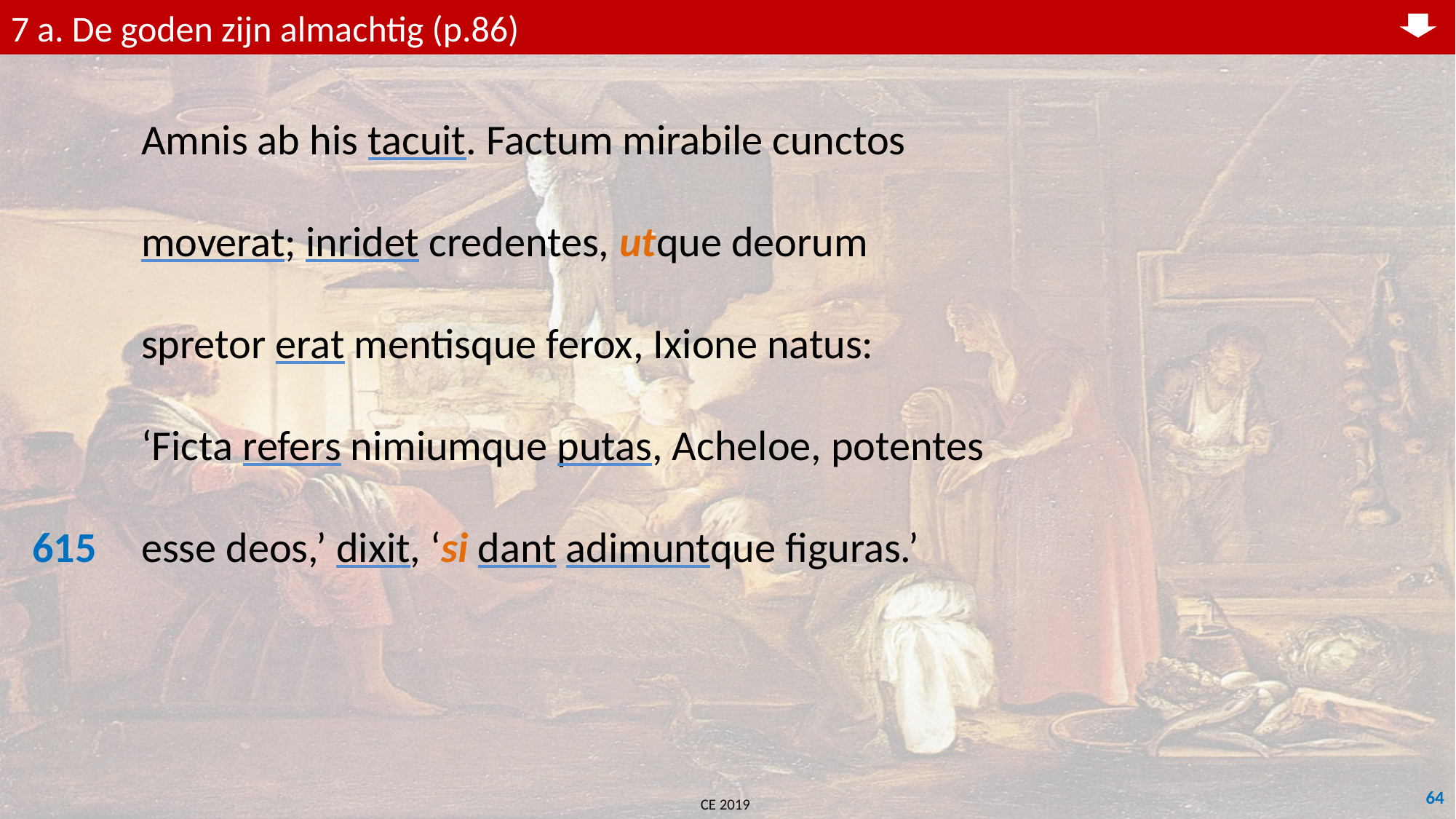

7 a. De goden zijn almachtig (p.86)

	Amnis ab his tacuit. Factum mirabile cunctos
	moverat; inridet credentes, utque deorum
	spretor erat mentisque ferox, Ixione natus:
	‘Ficta refers nimiumque putas, Acheloe, potentes
615	esse deos,’ dixit, ‘si dant adimuntque figuras.’
64
CE 2019